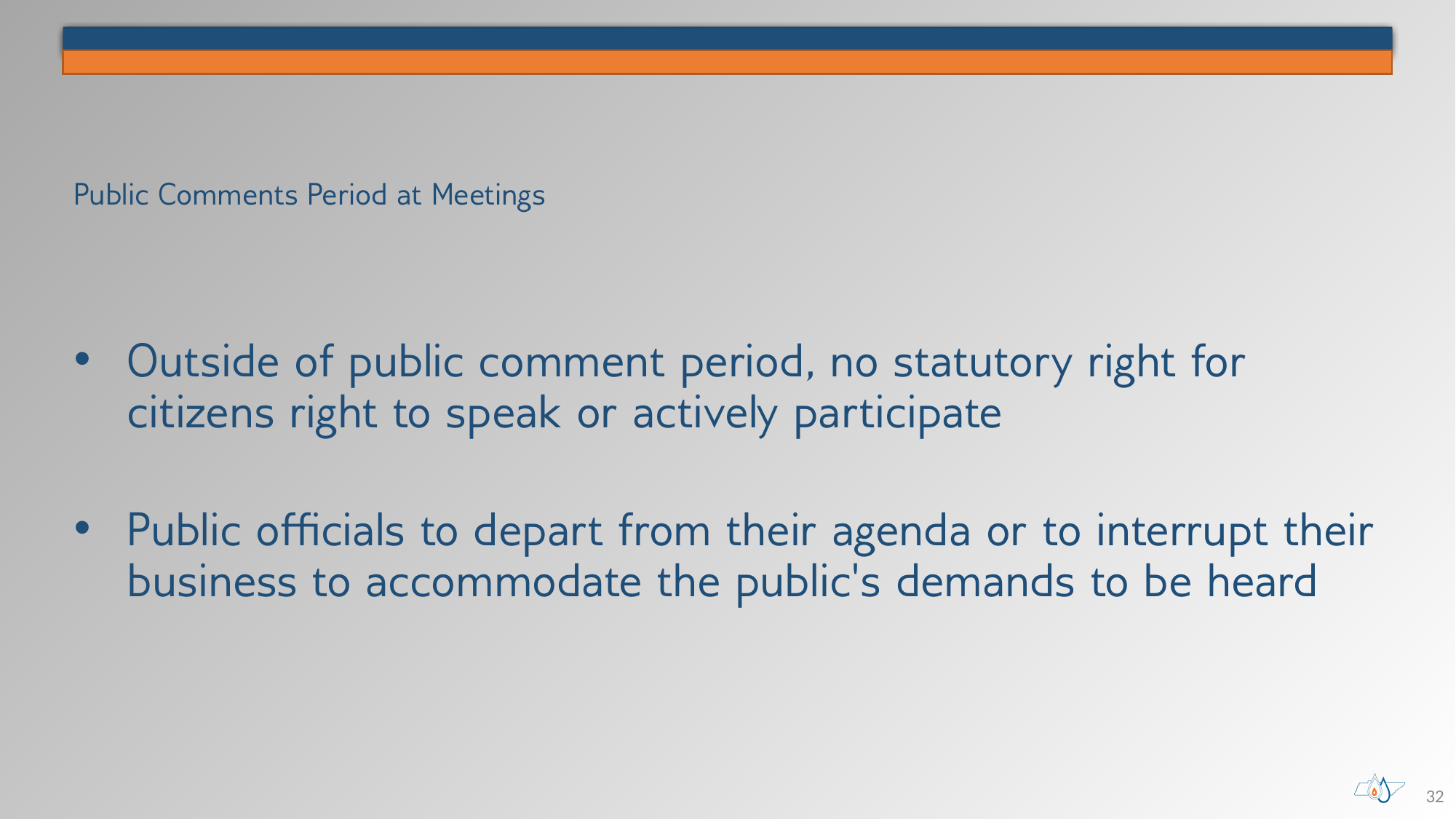

# Public Comments Period at Meetings

Outside of public comment period, no statutory right for citizens right to speak or actively participate

Public officials to depart from their agenda or to interrupt their business to accommodate the public's demands to be heard

32